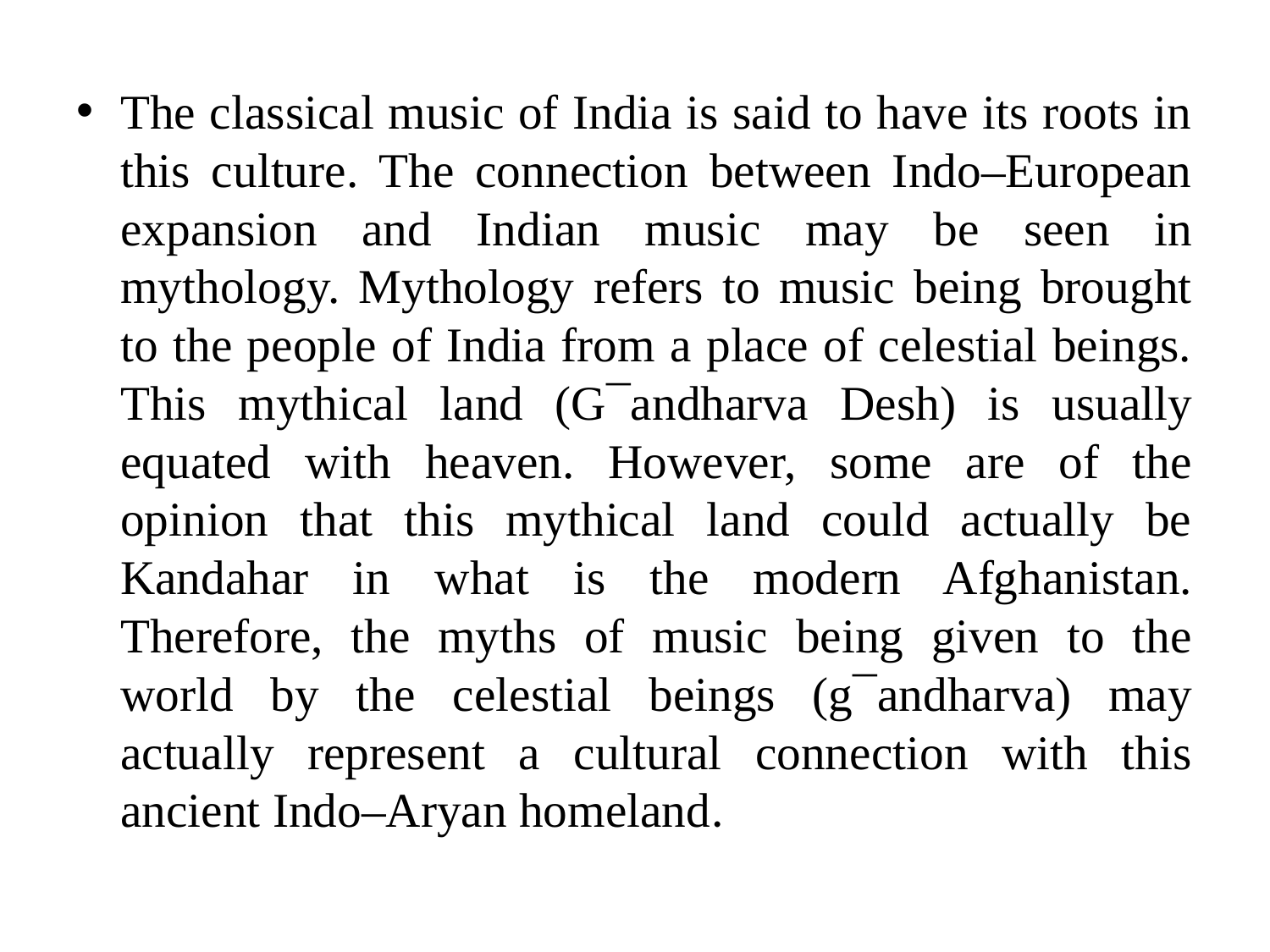

The classical music of India is said to have its roots in this culture. The connection between Indo–European expansion and Indian music may be seen in mythology. Mythology refers to music being brought to the people of India from a place of celestial beings. This mythical land (G¯andharva Desh) is usually equated with heaven. However, some are of the opinion that this mythical land could actually be Kandahar in what is the modern Afghanistan. Therefore, the myths of music being given to the world by the celestial beings (g¯andharva) may actually represent a cultural connection with this ancient Indo–Aryan homeland.